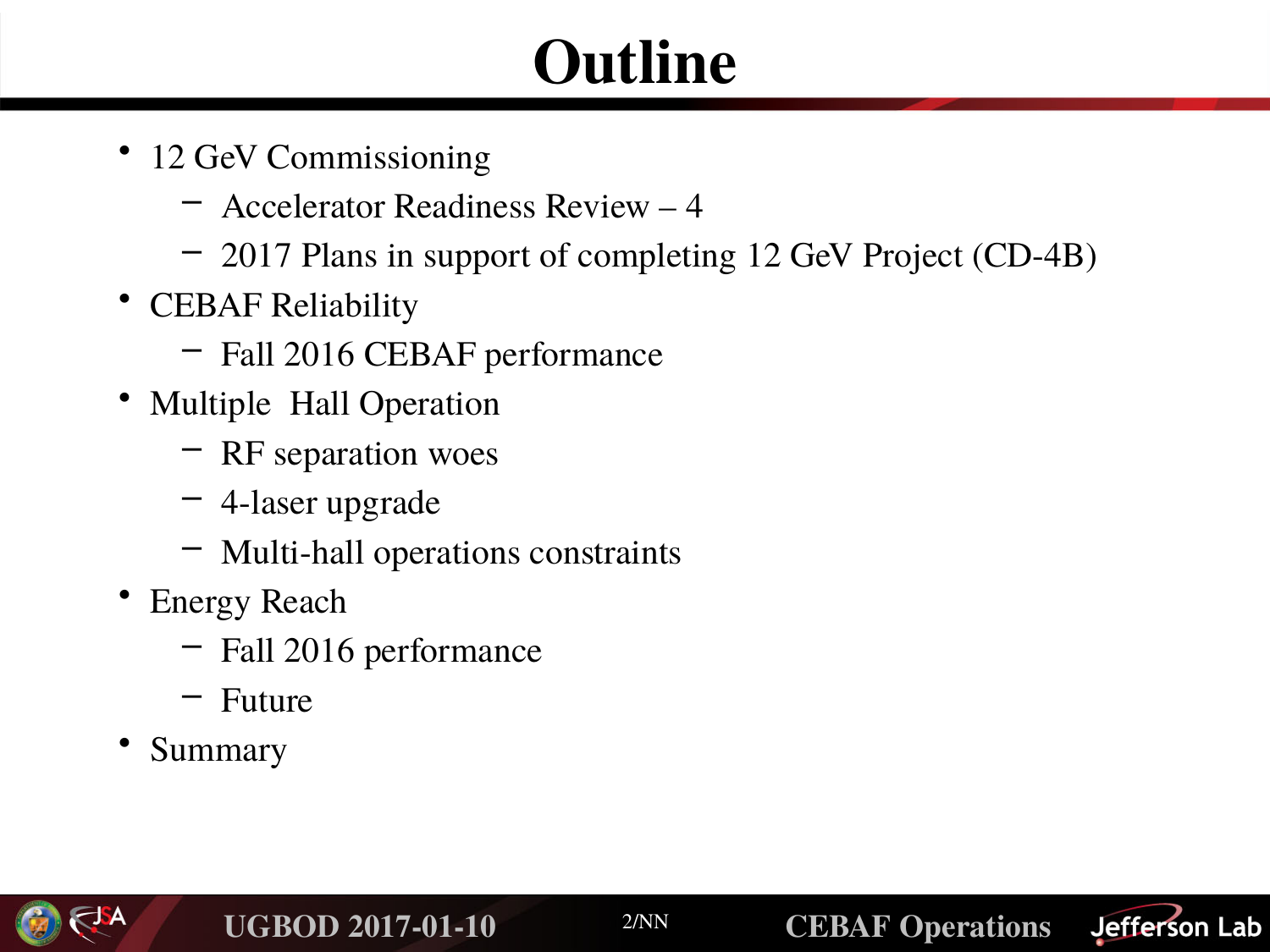

# Outline
12 GeV Commissioning
Accelerator Readiness Review – 4
2017 Plans in support of completing 12 GeV Project (CD-4B)
CEBAF Reliability
Fall 2016 CEBAF performance
Multiple  Hall Operation
RF separation woes
4-laser upgrade
Multi-hall operations constraints
Energy Reach
Fall 2016 performance
Future
Summary
2